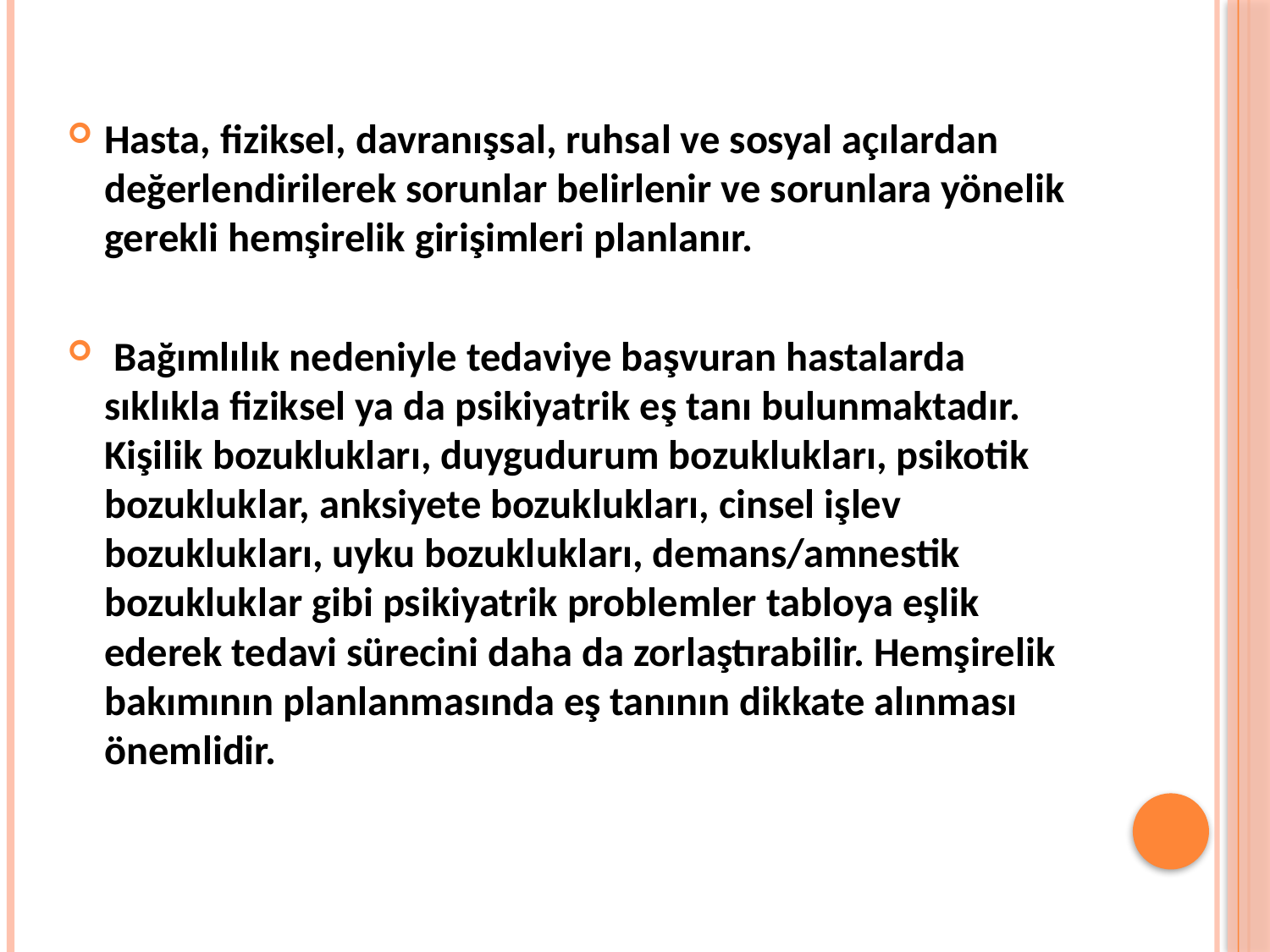

Hasta, fiziksel, davranışsal, ruhsal ve sosyal açılardan değerlendirilerek sorunlar belirlenir ve sorunlara yönelik gerekli hemşirelik girişimleri planlanır.

 Bağımlılık nedeniyle tedaviye başvuran hastalarda sıklıkla fiziksel ya da psikiyatrik eş tanı bulunmaktadır. Kişilik bozuklukları, duygudurum bozuklukları, psikotik bozukluklar, anksiyete bozuklukları, cinsel işlev bozuklukları, uyku bozuklukları, demans/amnestik bozukluklar gibi psikiyatrik problemler tabloya eşlik ederek tedavi sürecini daha da zorlaştırabilir. Hemşirelik bakımının planlanmasında eş tanının dikkate alınması önemlidir.